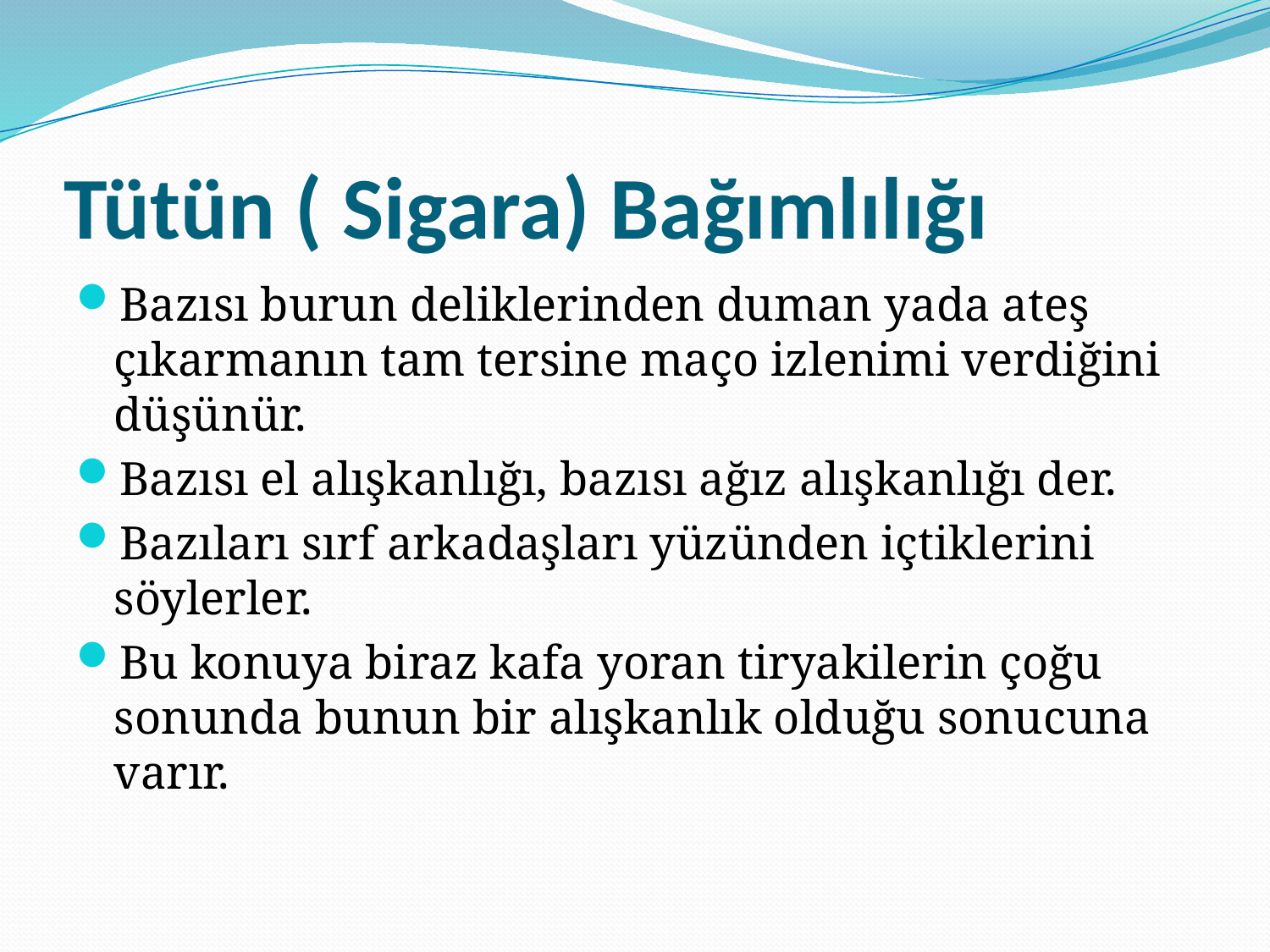

# Tütün ( Sigara) Bağımlılığı
Bazısı burun deliklerinden duman yada ateş çıkarmanın tam tersine maço izlenimi verdiğini düşünür.
Bazısı el alışkanlığı, bazısı ağız alışkanlığı der.
Bazıları sırf arkadaşları yüzünden içtiklerini söylerler.
Bu konuya biraz kafa yoran tiryakilerin çoğu sonunda bunun bir alışkanlık olduğu sonucuna varır.